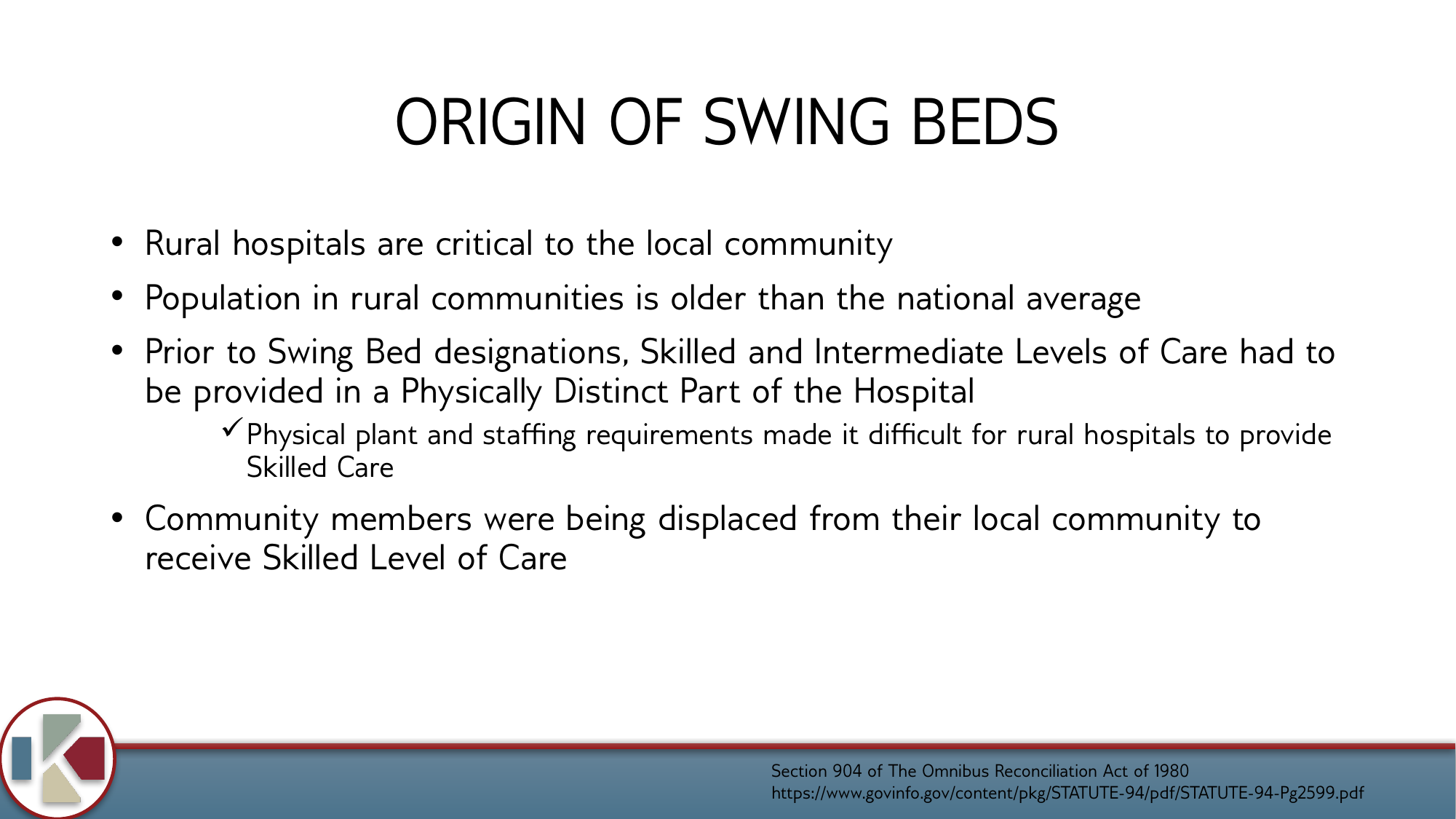

# ORIGIN OF SWING BEDS
Rural hospitals are critical to the local community
Population in rural communities is older than the national average
Prior to Swing Bed designations, Skilled and Intermediate Levels of Care had to be provided in a Physically Distinct Part of the Hospital
Physical plant and staffing requirements made it difficult for rural hospitals to provide Skilled Care
Community members were being displaced from their local community to receive Skilled Level of Care

Section 904 of The Omnibus Reconciliation Act of 1980
https://www.govinfo.gov/content/pkg/STATUTE-94/pdf/STATUTE-94-Pg2599.pdf